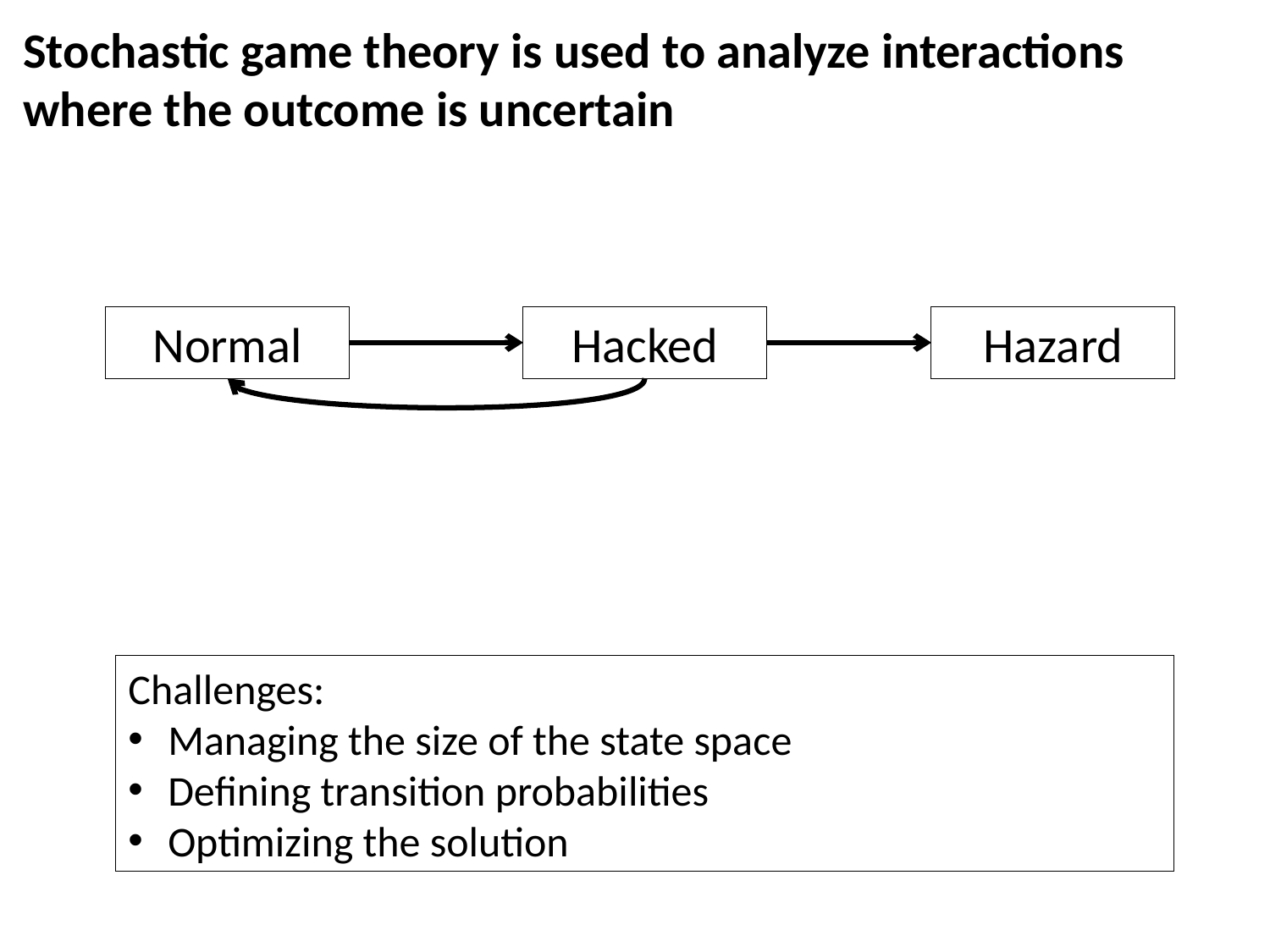

# Stochastic game theory is used to analyze interactions where the outcome is uncertain
Normal
Hacked
Hazard
Challenges:
Managing the size of the state space
Defining transition probabilities
Optimizing the solution